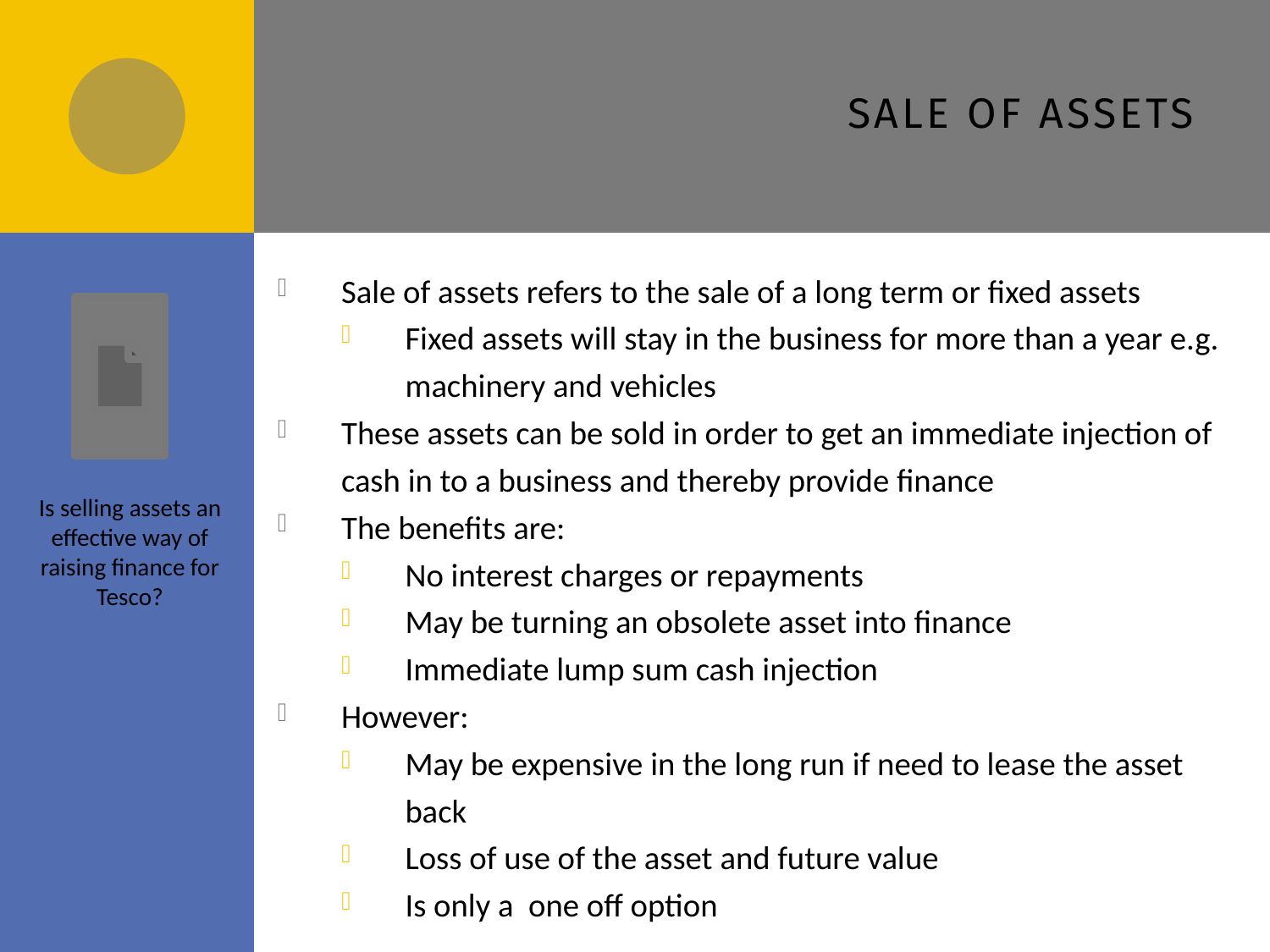

# Sale of assets
Sale of assets refers to the sale of a long term or fixed assets
Fixed assets will stay in the business for more than a year e.g. machinery and vehicles
These assets can be sold in order to get an immediate injection of cash in to a business and thereby provide finance
The benefits are:
No interest charges or repayments
May be turning an obsolete asset into finance
Immediate lump sum cash injection
However:
May be expensive in the long run if need to lease the asset back
Loss of use of the asset and future value
Is only a  one off option

Is selling assets an effective way of raising finance for Tesco?